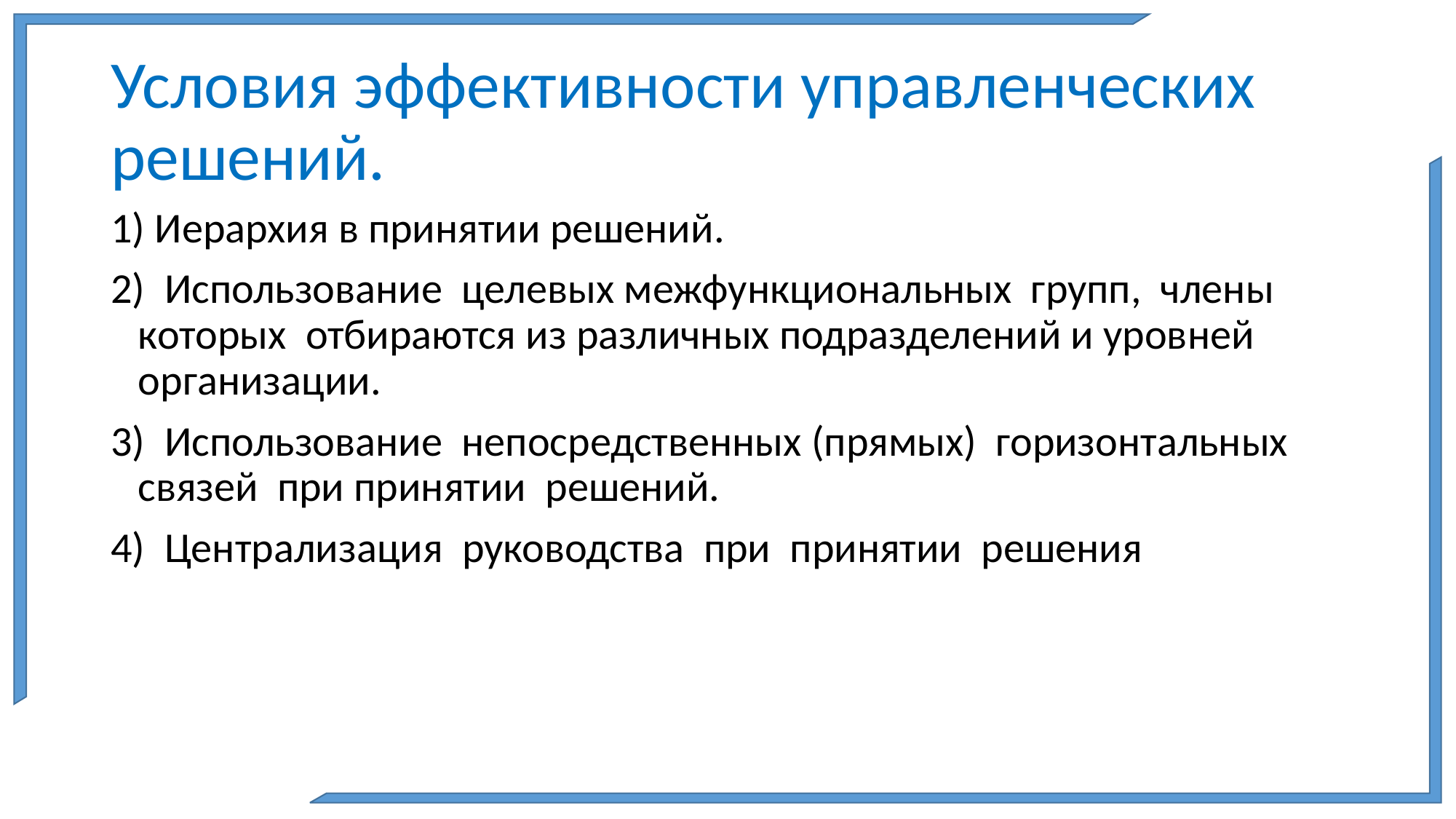

# Условия эффективности управленческих решений.
1) Иерархия в принятии решений.
2)  Использование  целевых межфункциональных  групп,  члены  которых  отбираются из различных подразделений и уровней организации.
3)  Использование  непосредственных (прямых)  горизонтальных  связей  при принятии  решений.
4)  Централизация  руководства  при  принятии  решения